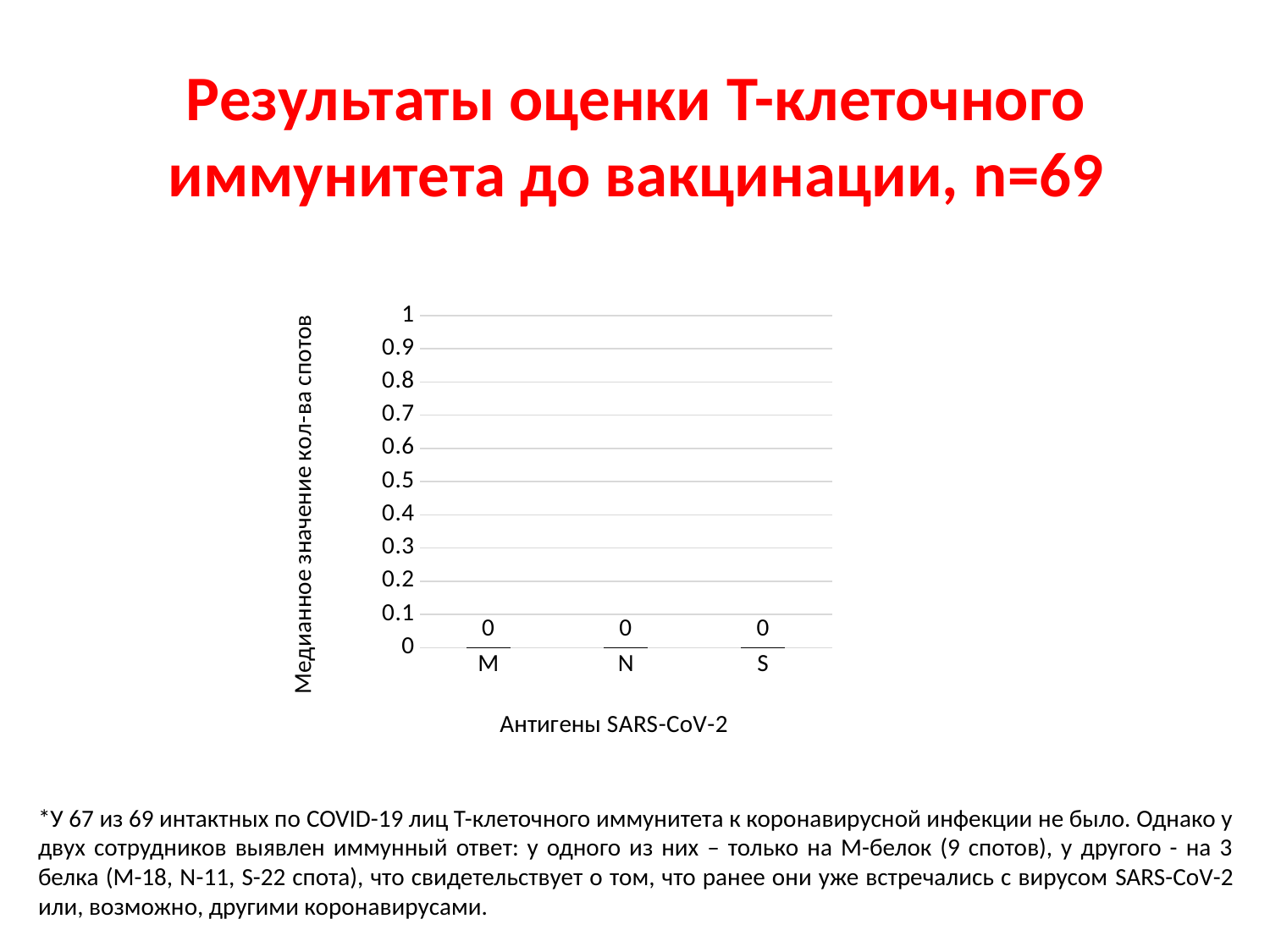

# Результаты оценки Т-клеточного иммунитета до вакцинации, n=69

### Chart

| Category | 5-6 мес |
|---|---|
| M | 0.0 |
| N | 0.0 |
| S | 0.0 |
*У 67 из 69 интактных по COVID-19 лиц Т-клеточного иммунитета к коронавирусной инфекции не было. Однако у двух сотрудников выявлен иммунный ответ: у одного из них – только на М-белок (9 спотов), у другого - на 3 белка (М-18, N-11, S-22 спота), что свидетельствует о том, что ранее они уже встречались с вирусом SARS-CoV-2 или, возможно, другими коронавирусами.